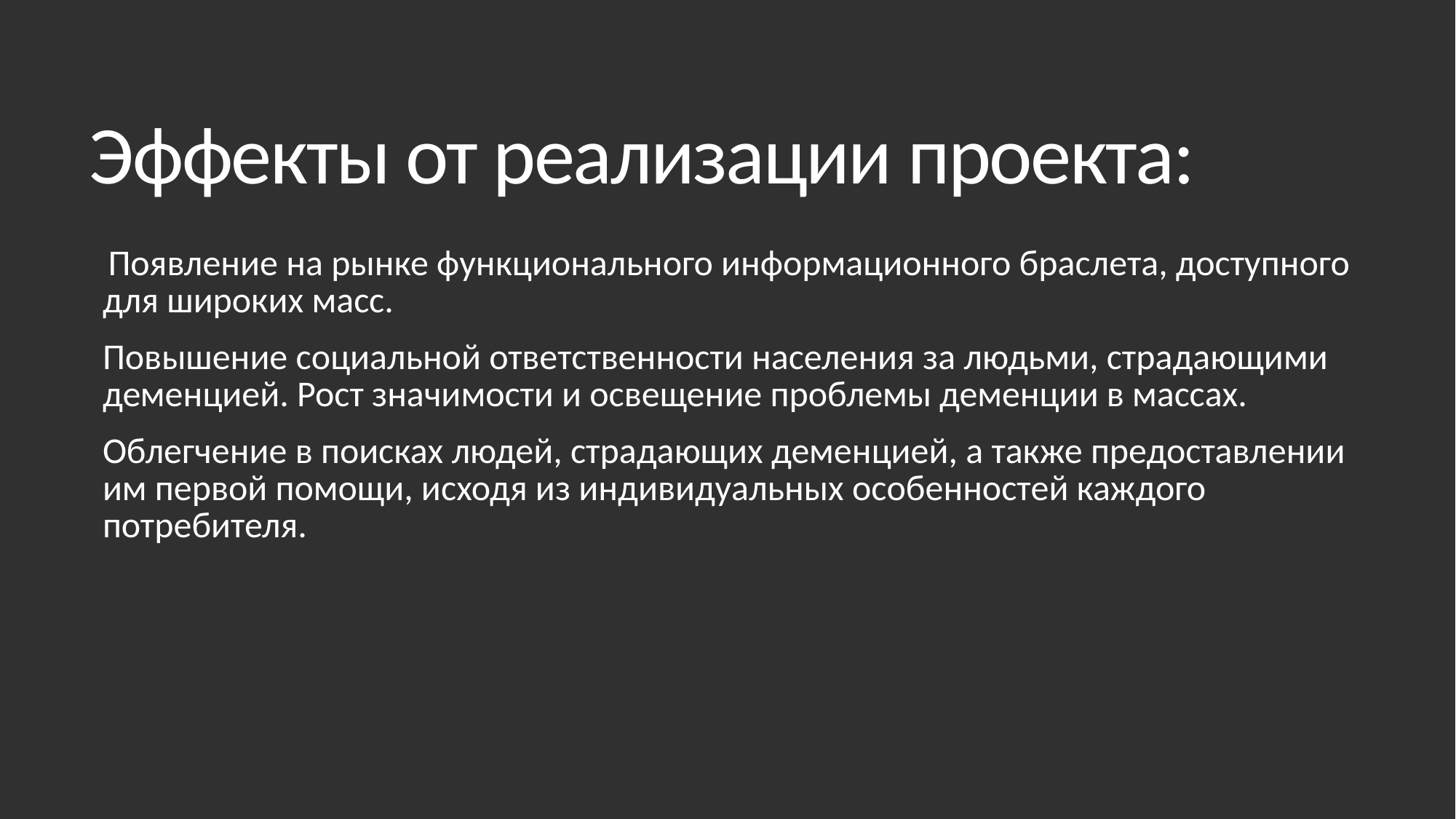

# Эффекты от реализации проекта:
  Появление на рынке функционального информационного браслета, доступного для широких масс.
Повышение социальной ответственности населения за людьми, страдающими деменцией. Рост значимости и освещение проблемы деменции в массах.
Облегчение в поисках людей, страдающих деменцией, а также предоставлении им первой помощи, исходя из индивидуальных особенностей каждого потребителя.